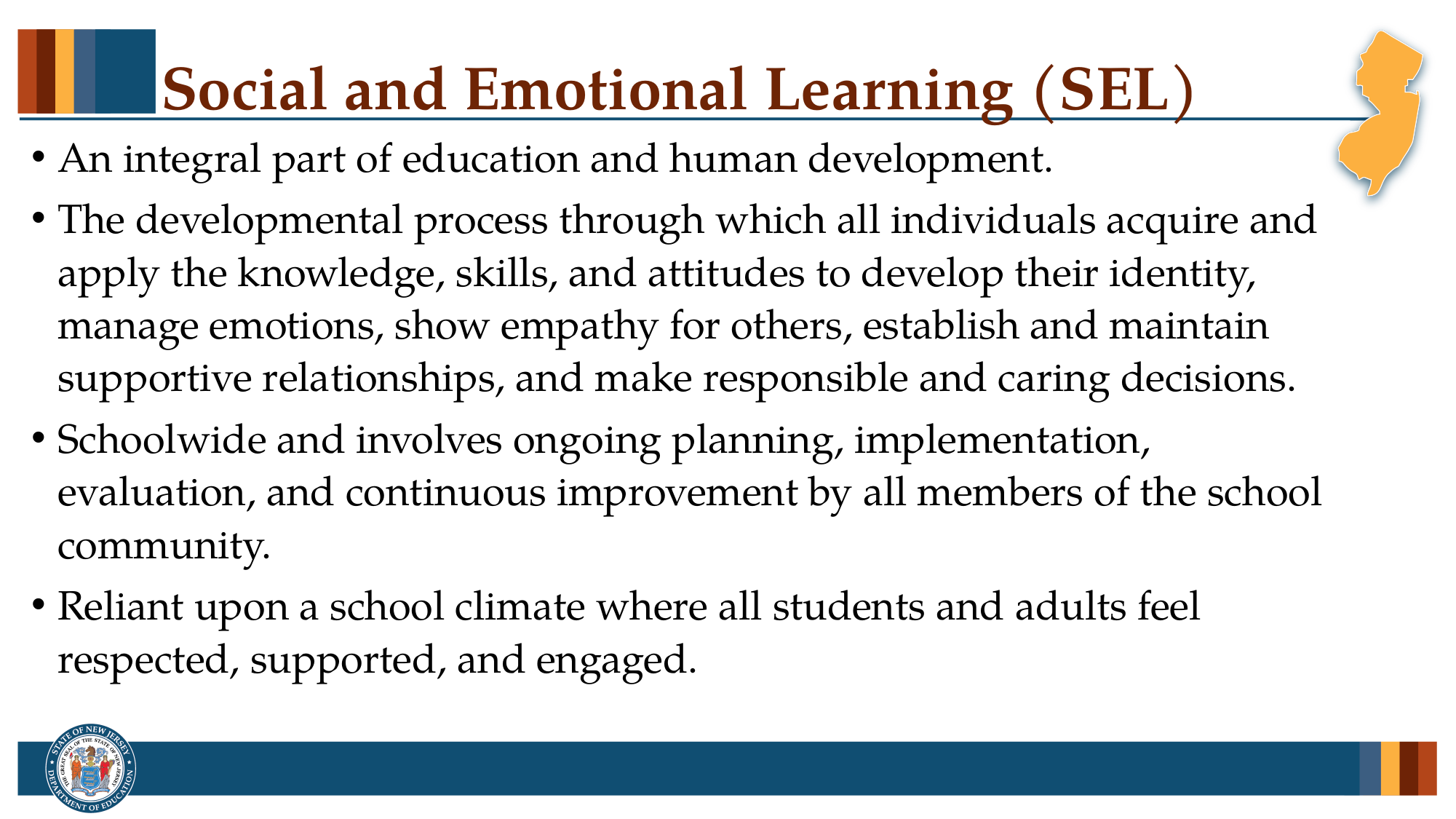

# Social and Emotional Learning (SEL)
An integral part of education and human development.
The developmental process through which all individuals acquire and apply the knowledge, skills, and attitudes to develop their identity, manage emotions, show empathy for others, establish and maintain supportive relationships, and make responsible and caring decisions.
Schoolwide and involves ongoing planning, implementation, evaluation, and continuous improvement by all members of the school community.
Reliant upon a school climate where all students and adults feel respected, supported, and engaged.